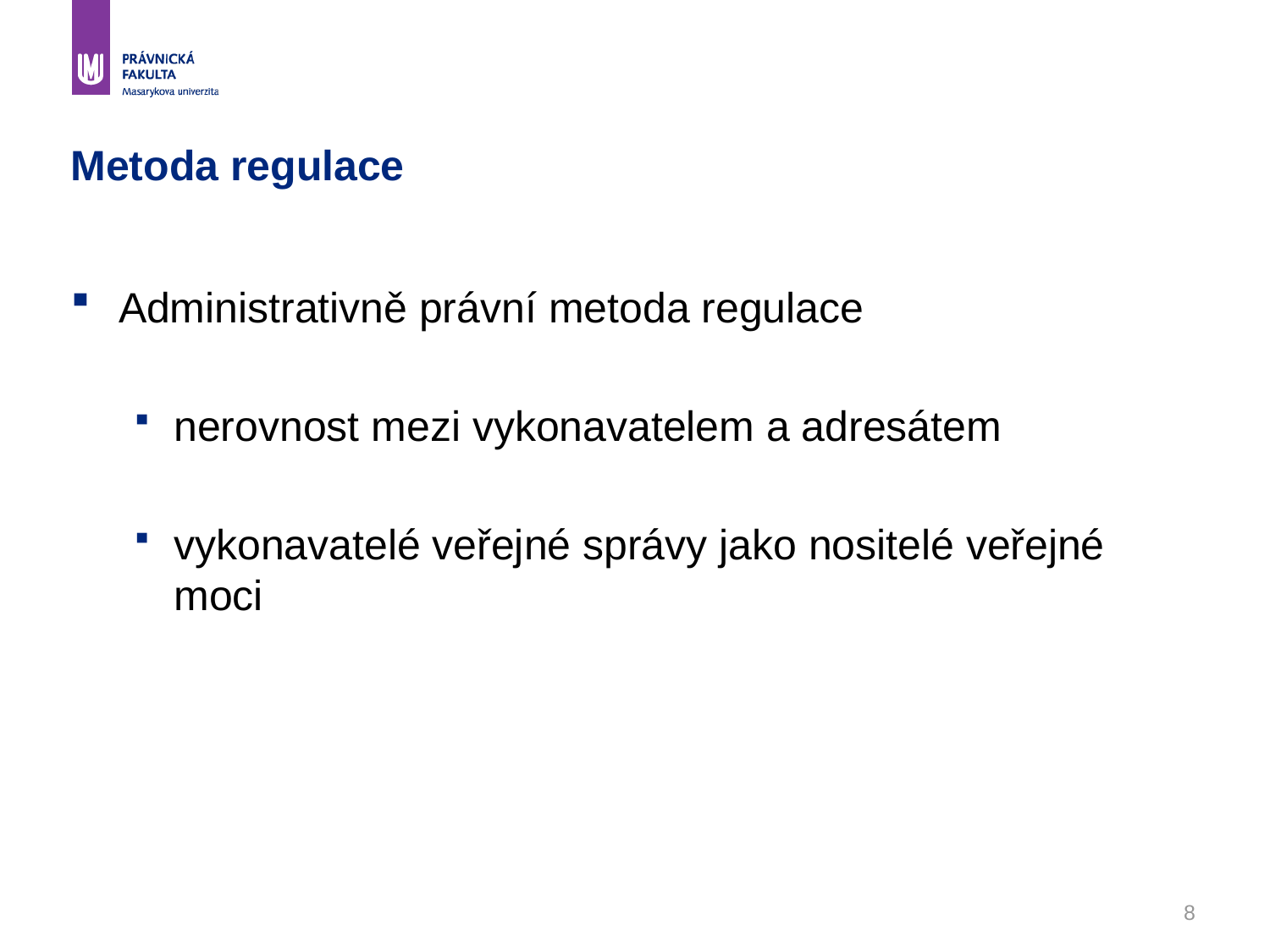

# Metoda regulace
Administrativně právní metoda regulace

nerovnost mezi vykonavatelem a adresátem

vykonavatelé veřejné správy jako nositelé veřejné moci

8